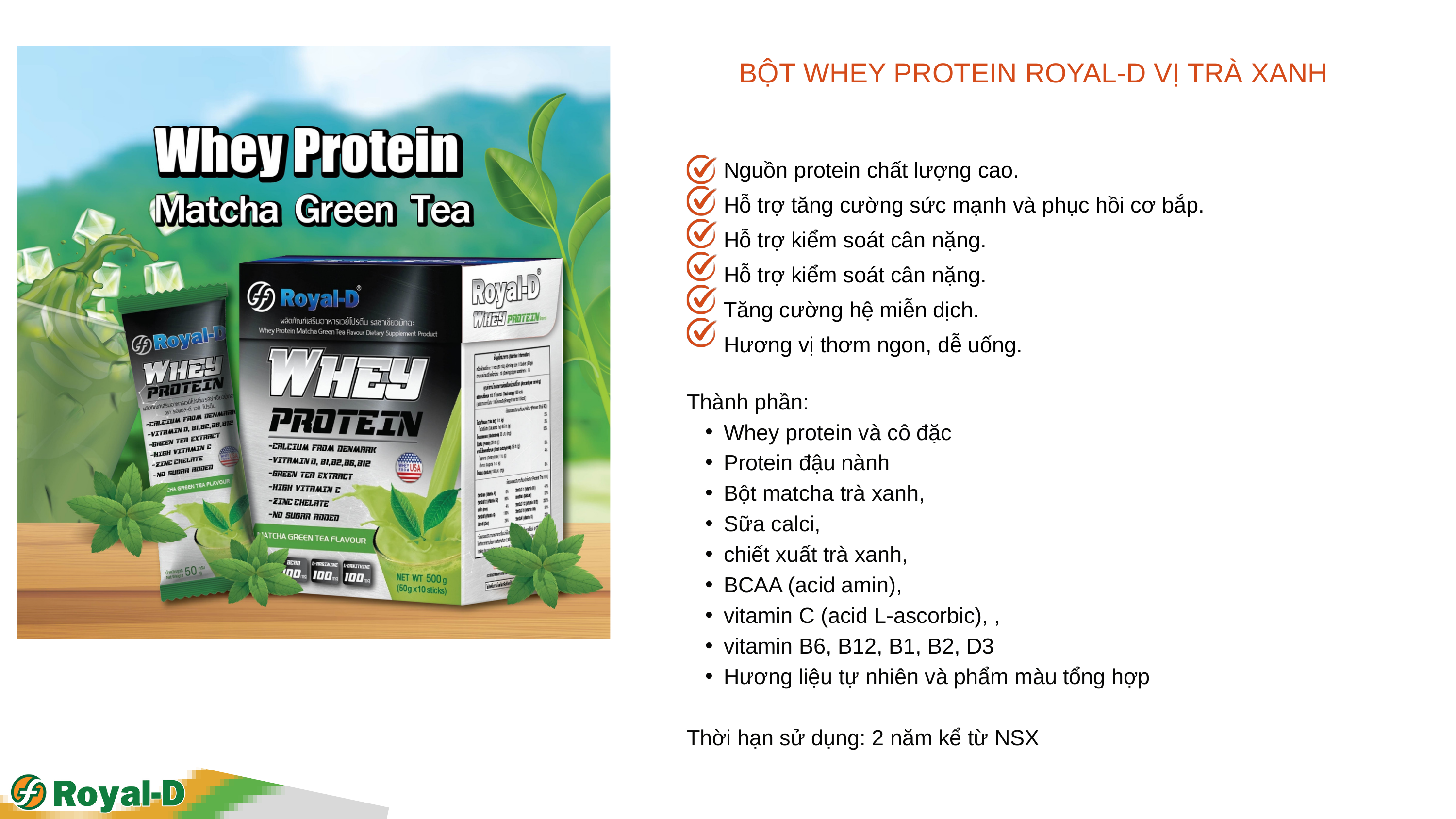

BỘT WHEY PROTEIN ROYAL-D VỊ TRÀ XANH
 Nguồn protein chất lượng cao.
 Hỗ trợ tăng cường sức mạnh và phục hồi cơ bắp.
 Hỗ trợ kiểm soát cân nặng.
 Hỗ trợ kiểm soát cân nặng.
 Tăng cường hệ miễn dịch.
 Hương vị thơm ngon, dễ uống.

Thành phần:
Whey protein và cô đặc
Protein đậu nành
Bột matcha trà xanh,
Sữa calci,
chiết xuất trà xanh,
BCAA (acid amin),
vitamin C (acid L-ascorbic), ,
vitamin B6, B12, B1, B2, D3
Hương liệu tự nhiên và phẩm màu tổng hợp

Thời hạn sử dụng: 2 năm kể từ NSX